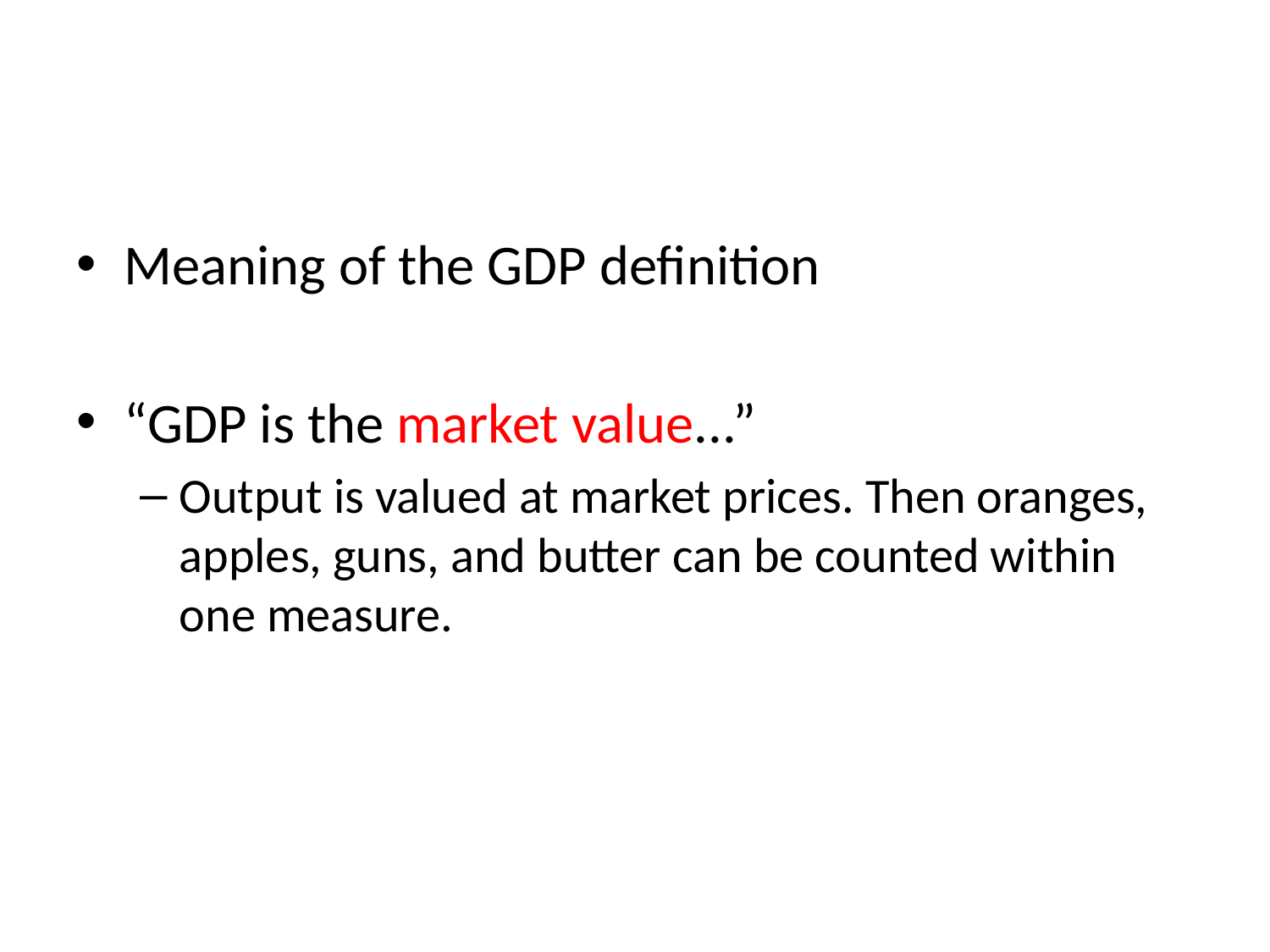

#
Meaning of the GDP definition

“GDP is the market value...”
Output is valued at market prices. Then oranges, apples, guns, and butter can be counted within one measure.